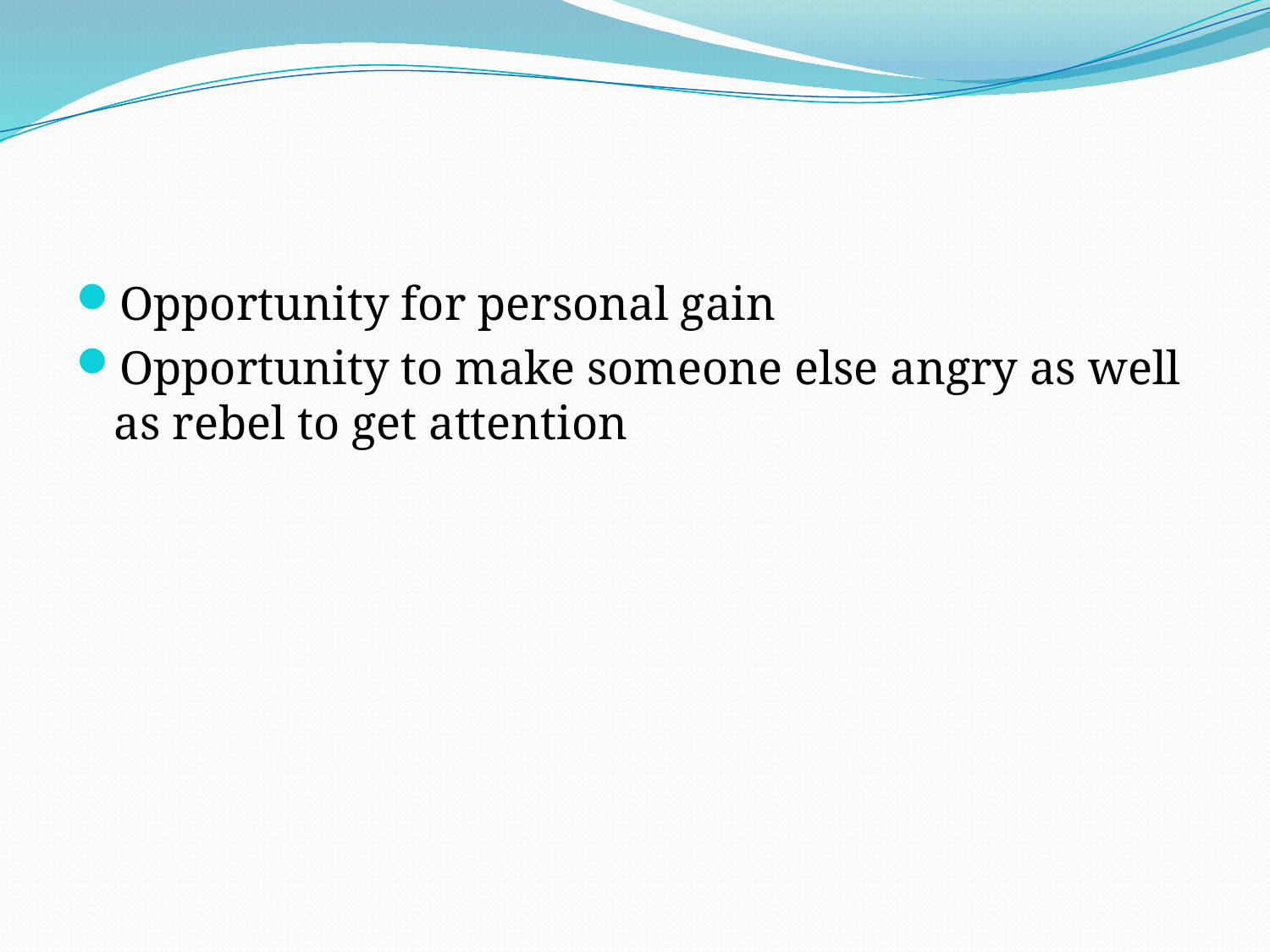

#
Opportunity for personal gain
Opportunity to make someone else angry as well as rebel to get attention